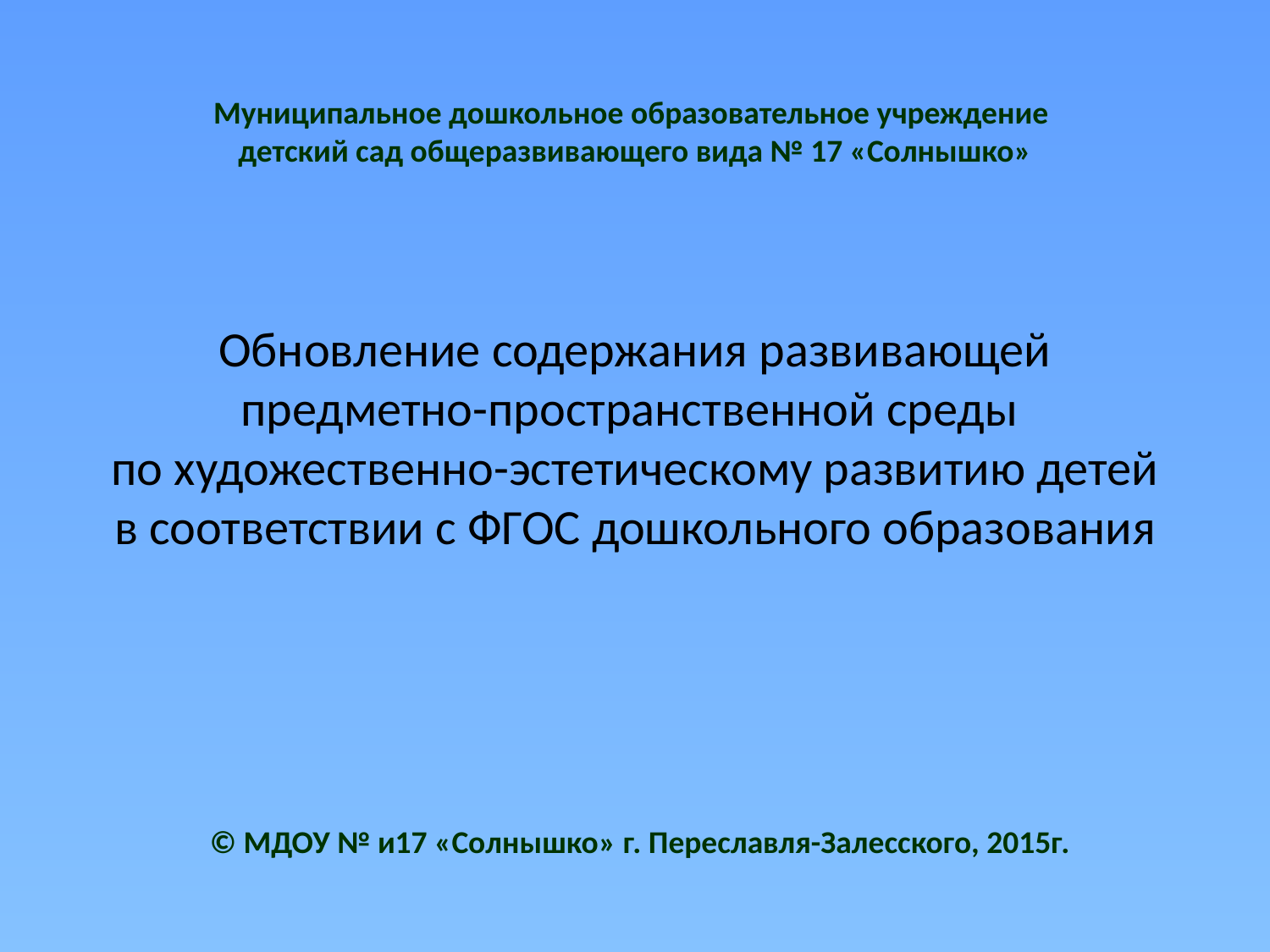

Муниципальное дошкольное образовательное учреждение
детский сад общеразвивающего вида № 17 «Солнышко»
# Обновление содержания развивающей предметно-пространственной среды по художественно-эстетическому развитию детей в соответствии с ФГОС дошкольного образования
© МДОУ № и17 «Солнышко» г. Переславля-Залесского, 2015г.